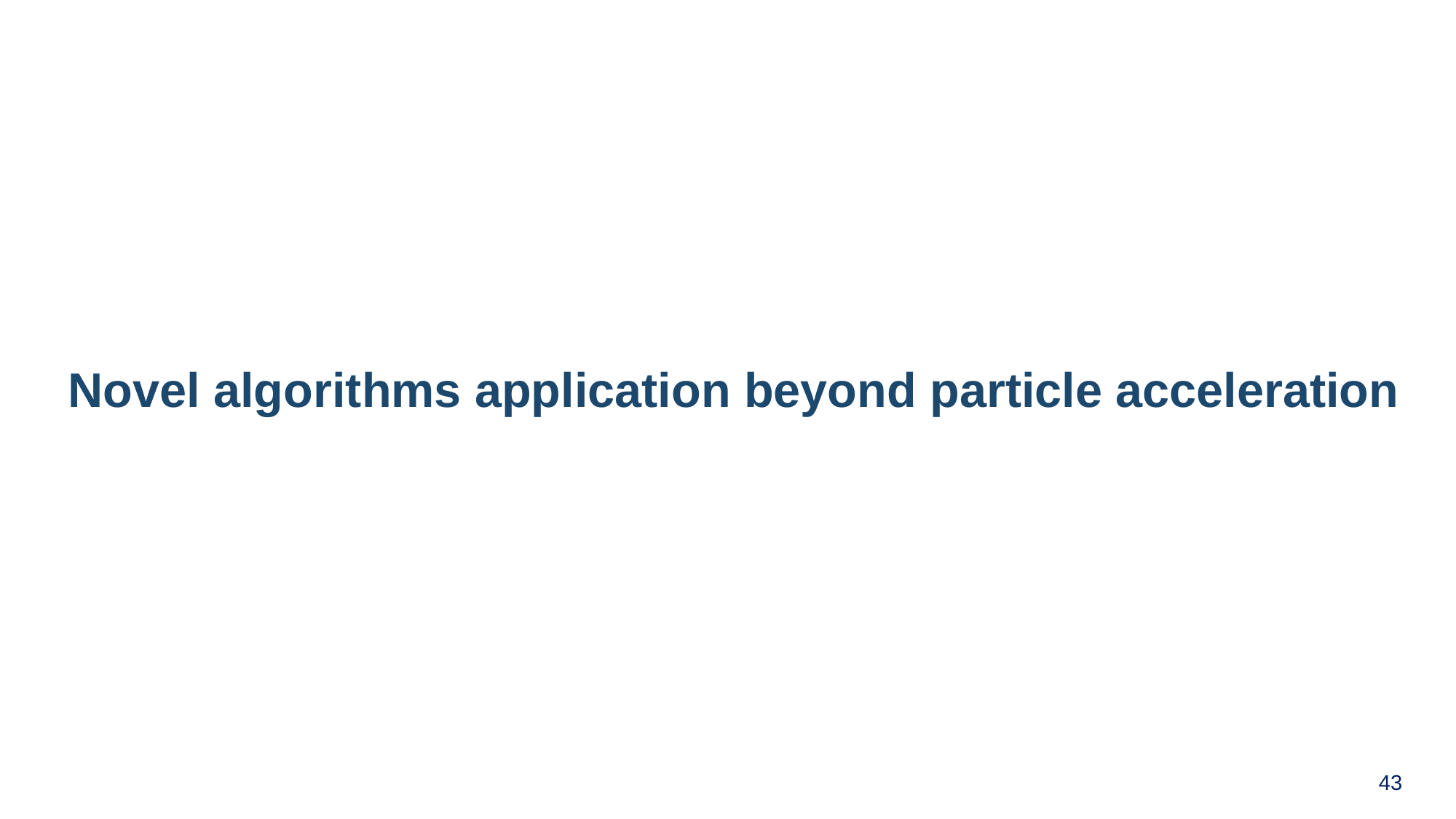

# Novel algorithms application beyond particle acceleration
43